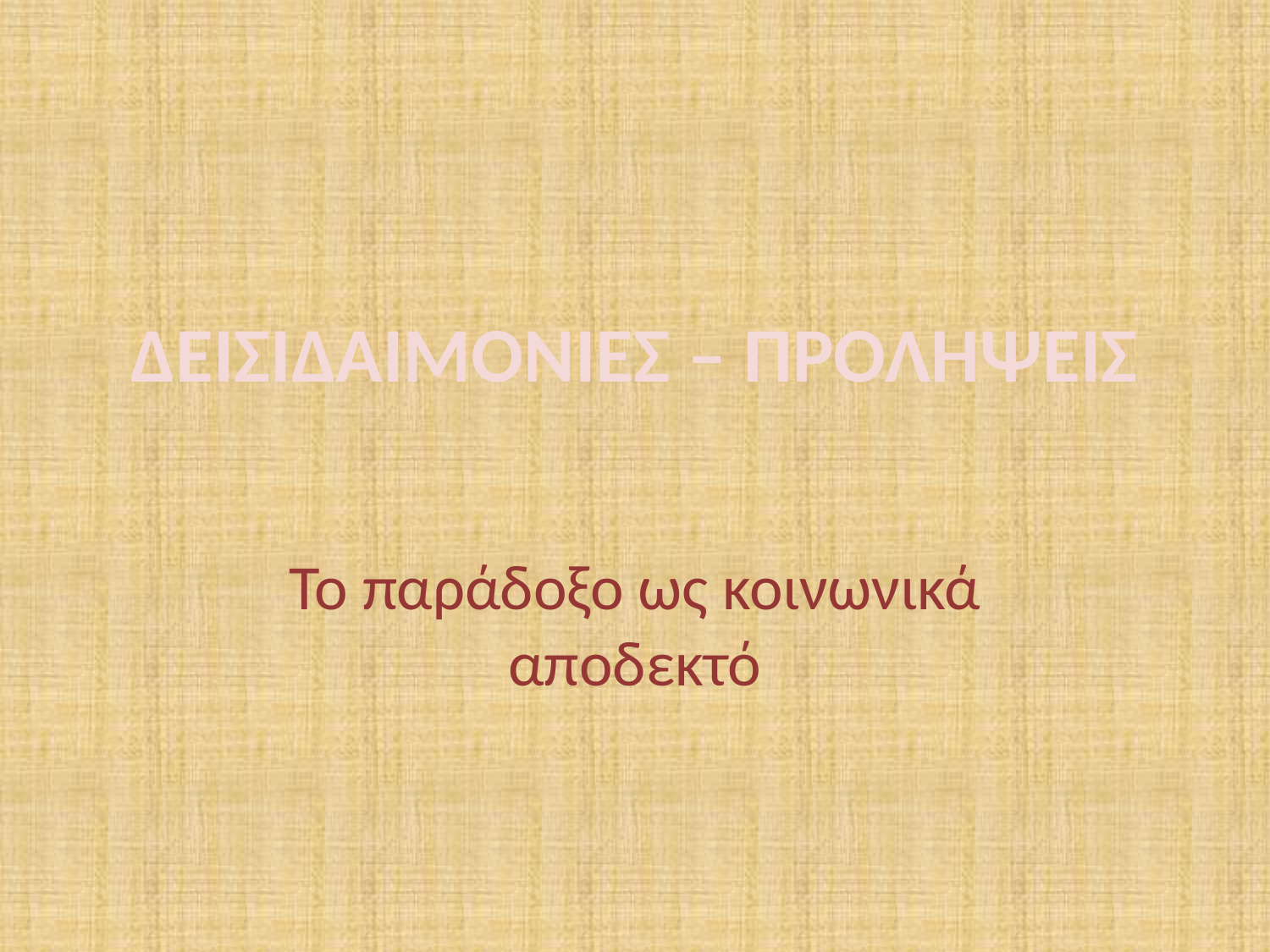

# ΔΕΙΣΙΔΑΙΜΟΝΙΕΣ – ΠΡΟΛΗΨΕΙΣ
Το παράδοξο ως κοινωνικά αποδεκτό